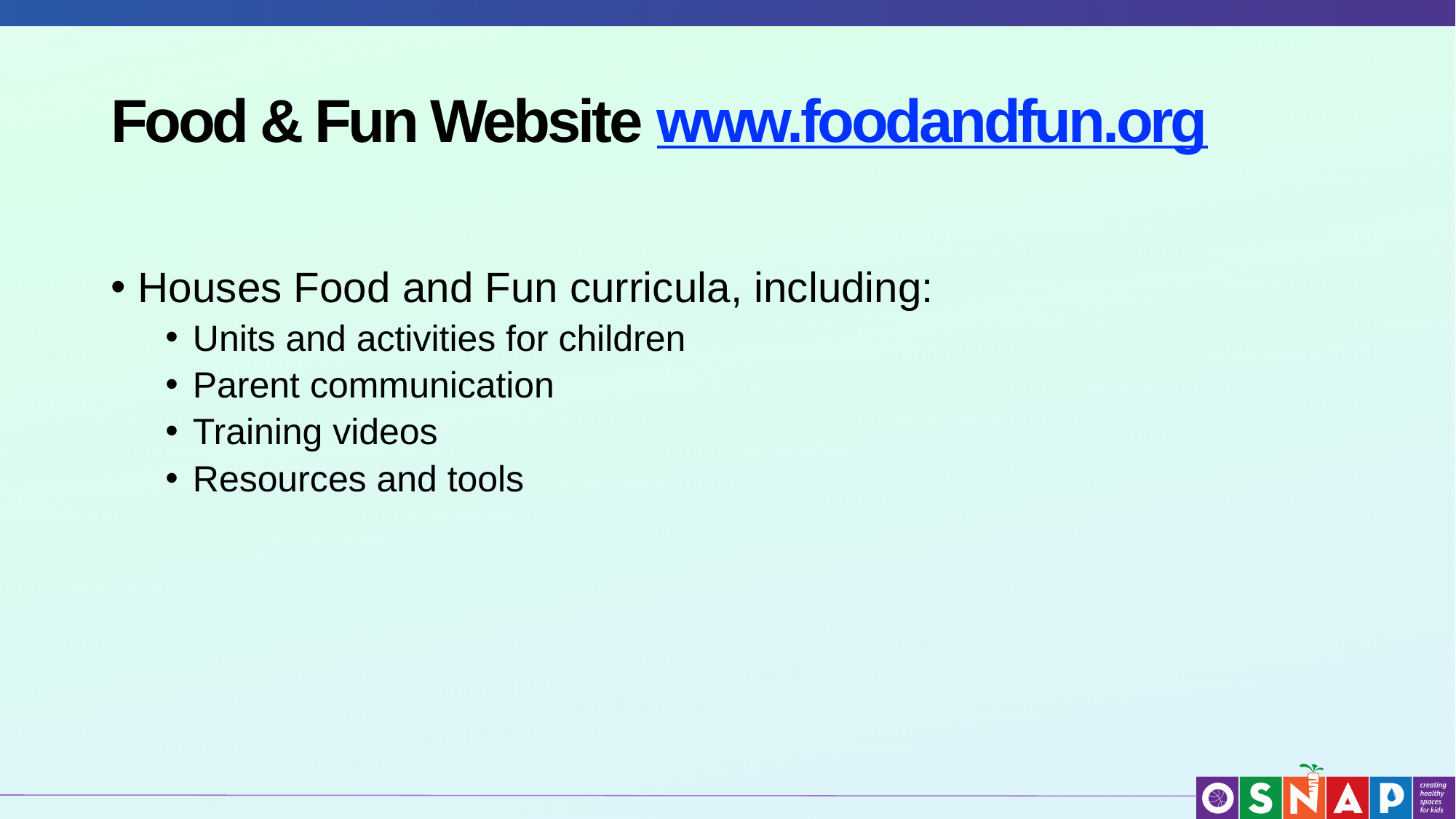

Food & Fun Website www.foodandfun.org
Houses Food and Fun curricula, including:
Units and activities for children
Parent communication
Training videos
Resources and tools